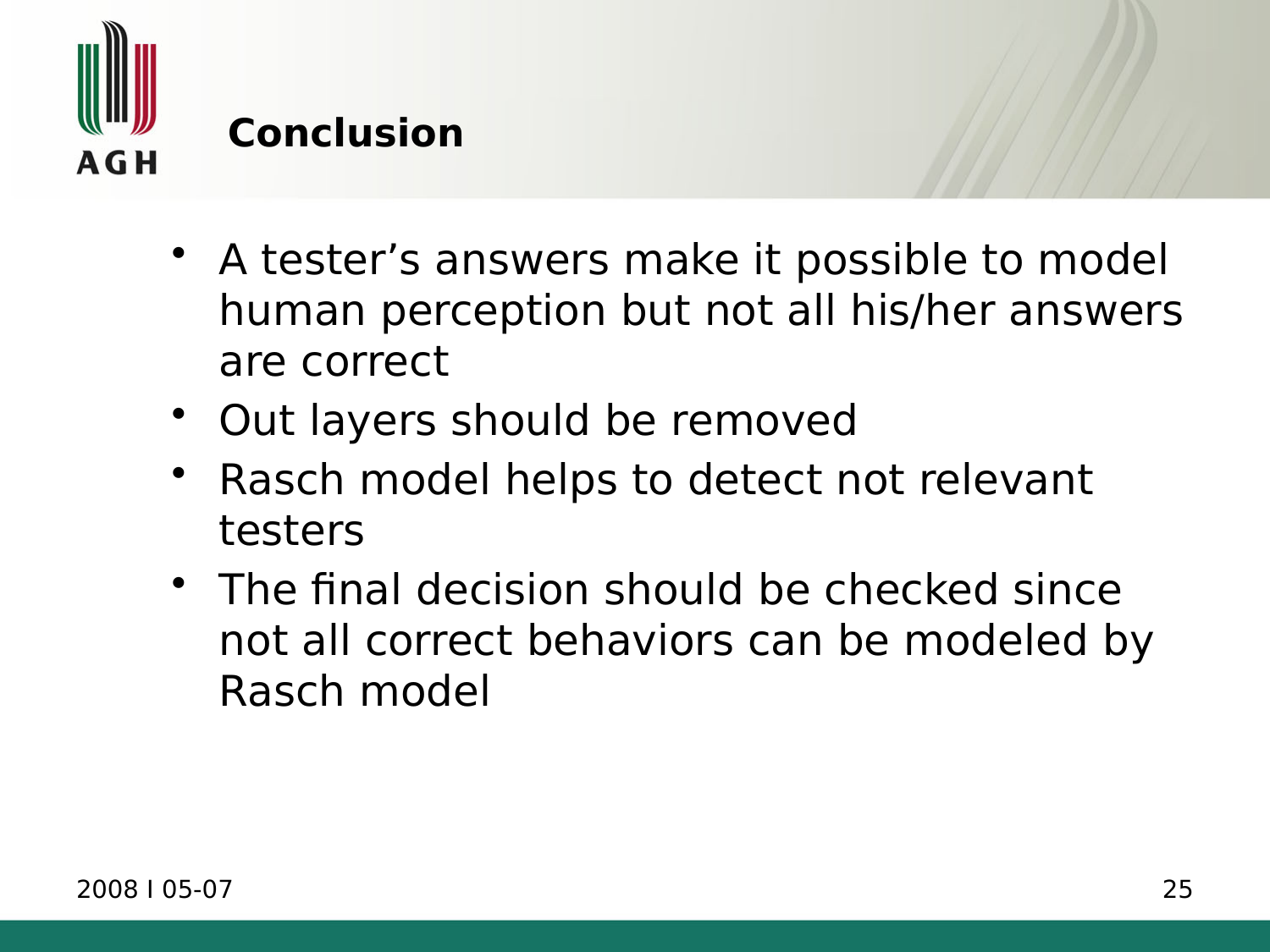

# Conclusion
A tester’s answers make it possible to model human perception but not all his/her answers are correct
Out layers should be removed
Rasch model helps to detect not relevant testers
The final decision should be checked since not all correct behaviors can be modeled by Rasch model

2008 I 05-07
25